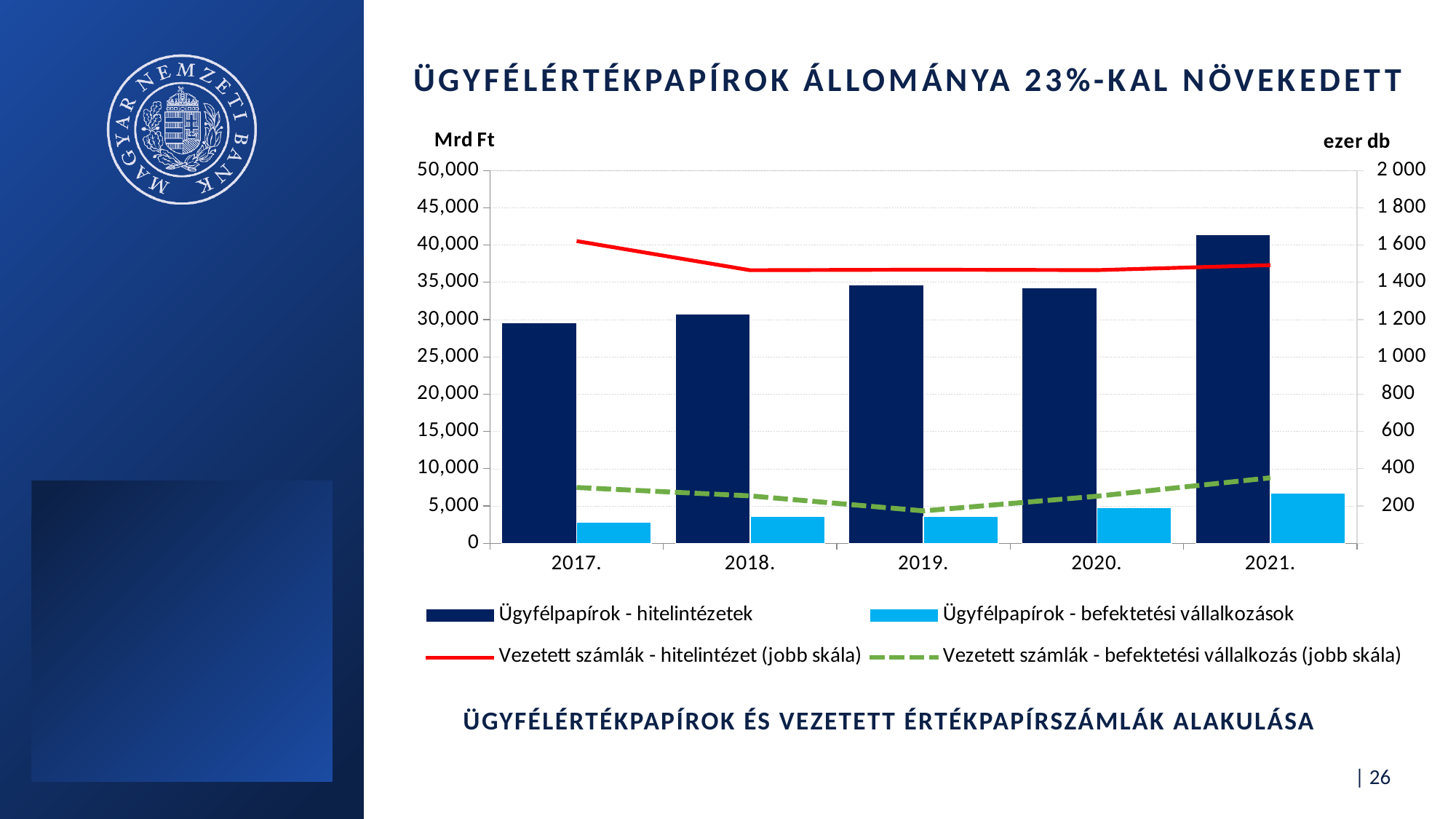

# ügyfélértékpapírok állománya 23%-kal növekedett

### Chart

| Category | Ügyfélpapírok - hitelintézetek | Ügyfélpapírok - befektetési vállalkozások | Vezetett számlák - hitelintézet (jobb skála) | Vezetett számlák - befektetési vállalkozás (jobb skála) |
|---|---|---|---|---|
| 2017. | 29597.725027413 | 2857.389780456 | 1621.345 | 299.09 |
| 2018. | 30734.700534928532 | 3648.37868128 | 1464.957 | 254.154 |
| 2019. | 34673.824976753 | 3594.959308214 | 1467.69 | 173.646 |
| 2020. | 34292.705377531 | 4783.9905704423 | 1465.36 | 252.486 |
| 2021. | 41334.61037404001 | 6771.472503494259 | 1492.108 | 350.983 |
Ügyfélértékpapírok és vezetett értékpapírszámlák alakulása